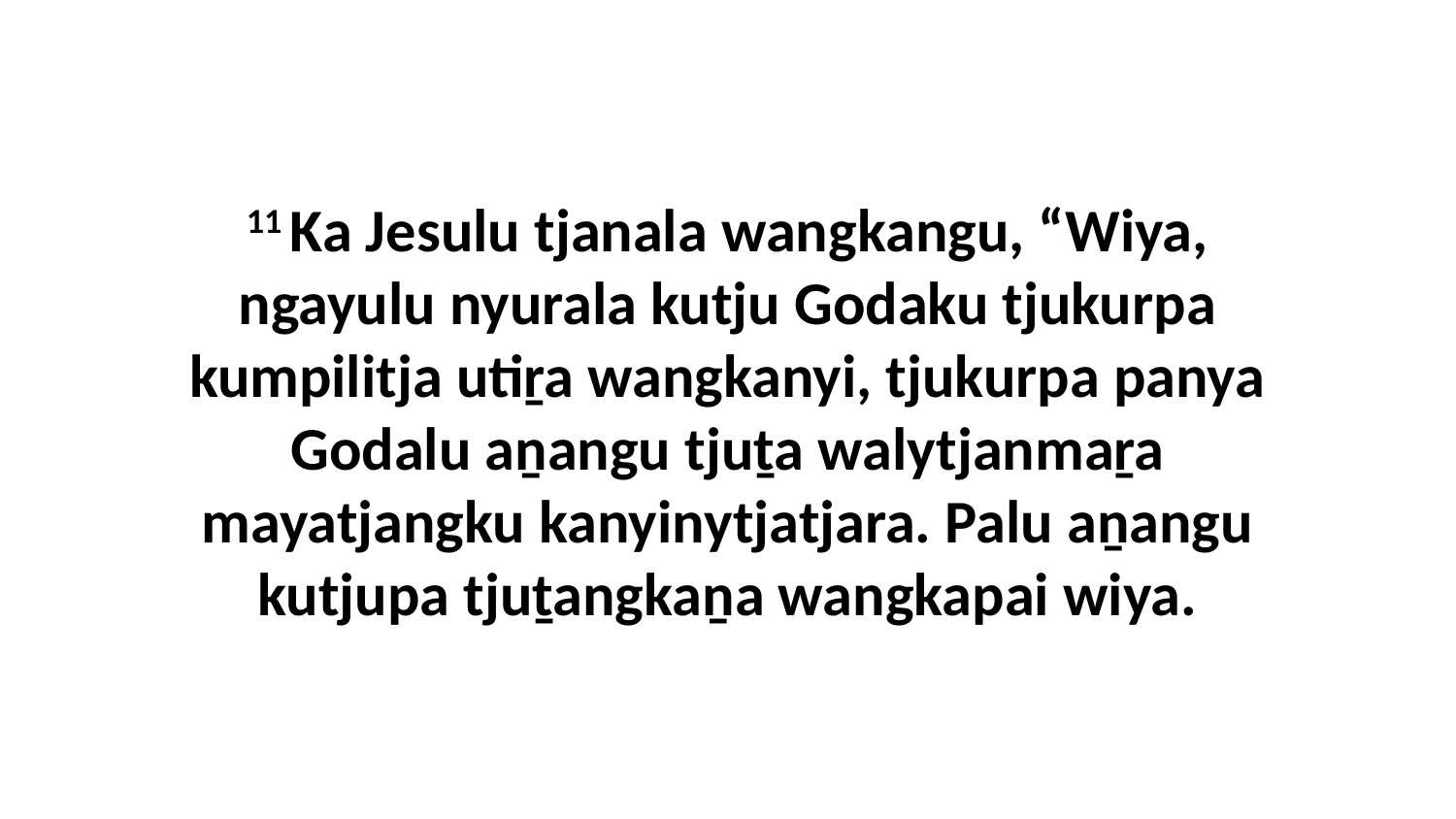

11 Ka Jesulu tjanala wangkangu, “Wiya, ngayulu nyurala kutju Godaku tjukurpa kumpilitja utiṟa wangkanyi, tjukurpa panya Godalu aṉangu tjuṯa walytjanmaṟa mayatjangku kanyinytjatjara. Palu aṉangu kutjupa tjuṯangkaṉa wangkapai wiya.